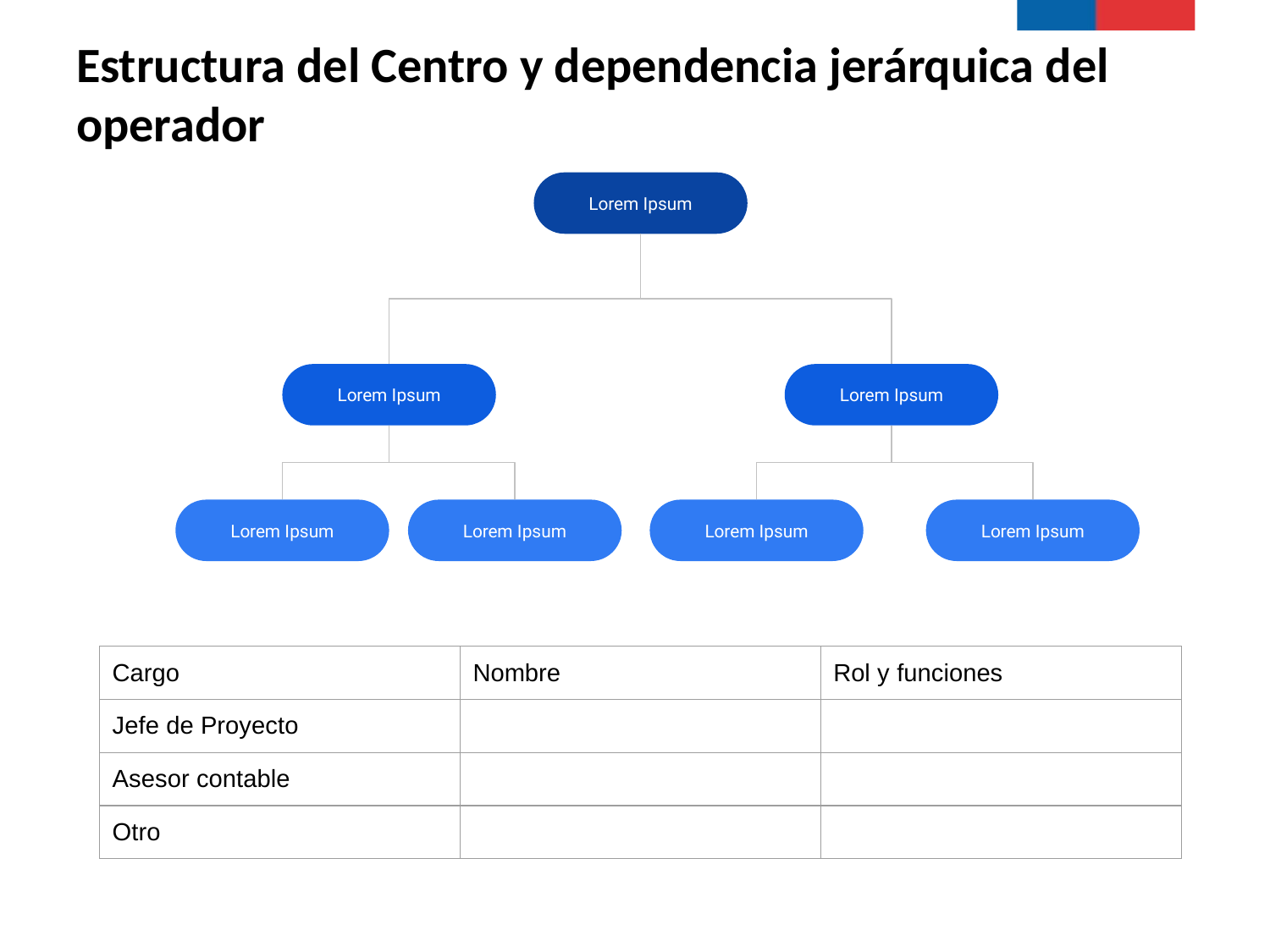

# Estructura del Centro y dependencia jerárquica del operador
Lorem Ipsum
Lorem Ipsum
Lorem Ipsum
Lorem Ipsum
Lorem Ipsum
Lorem Ipsum
Lorem Ipsum
| Cargo | Nombre | Rol y funciones |
| --- | --- | --- |
| Jefe de Proyecto |  |  |
| Asesor contable |  |  |
| Otro |  |  |